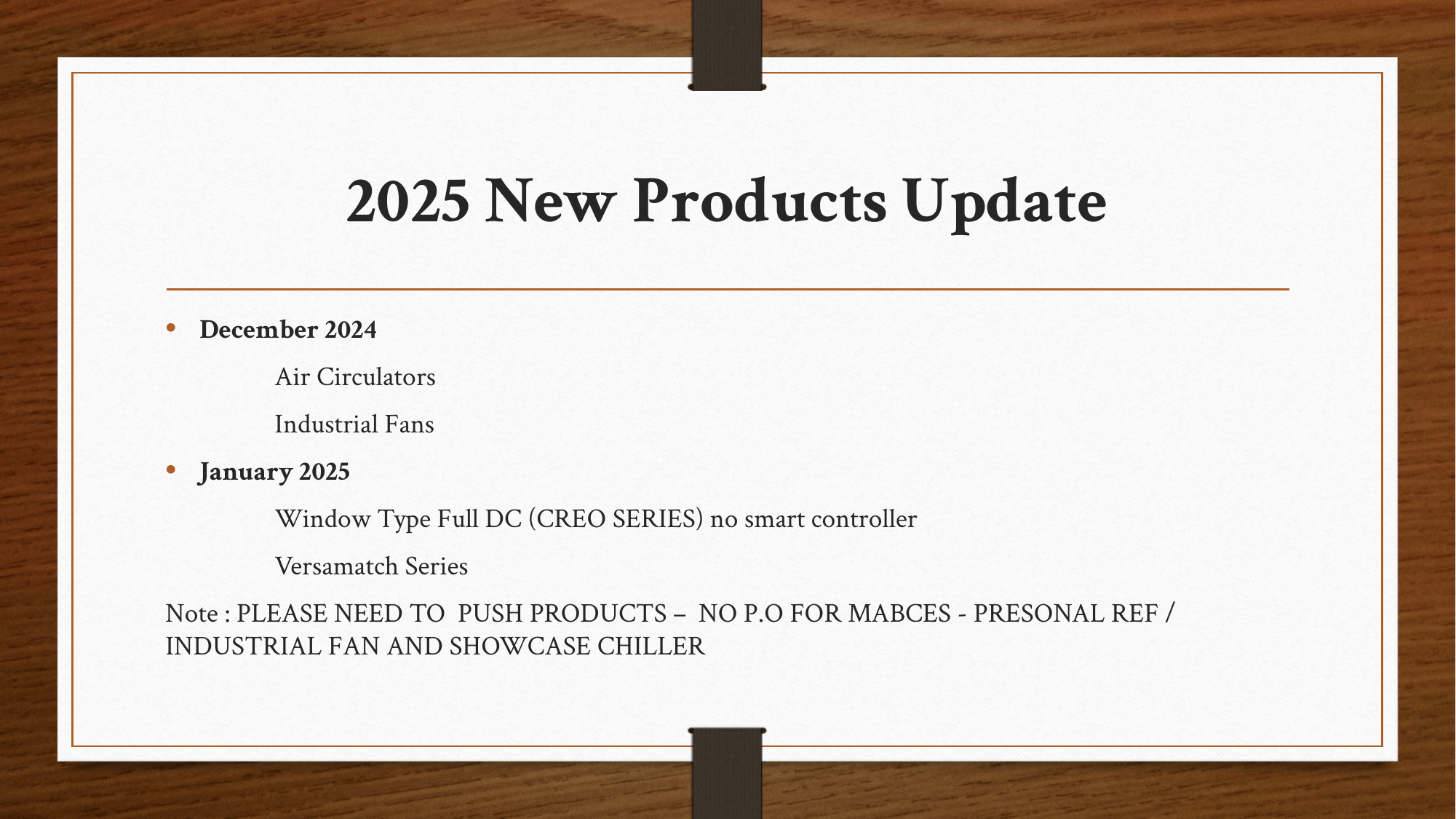

# 2025 New Products Update
December 2024
	Air Circulators
	Industrial Fans
January 2025
	Window Type Full DC (CREO SERIES) no smart controller
	Versamatch Series
Note : PLEASE NEED TO  PUSH PRODUCTS –  NO P.O FOR MABCES - PRESONAL REF /  INDUSTRIAL FAN AND SHOWCASE CHILLER